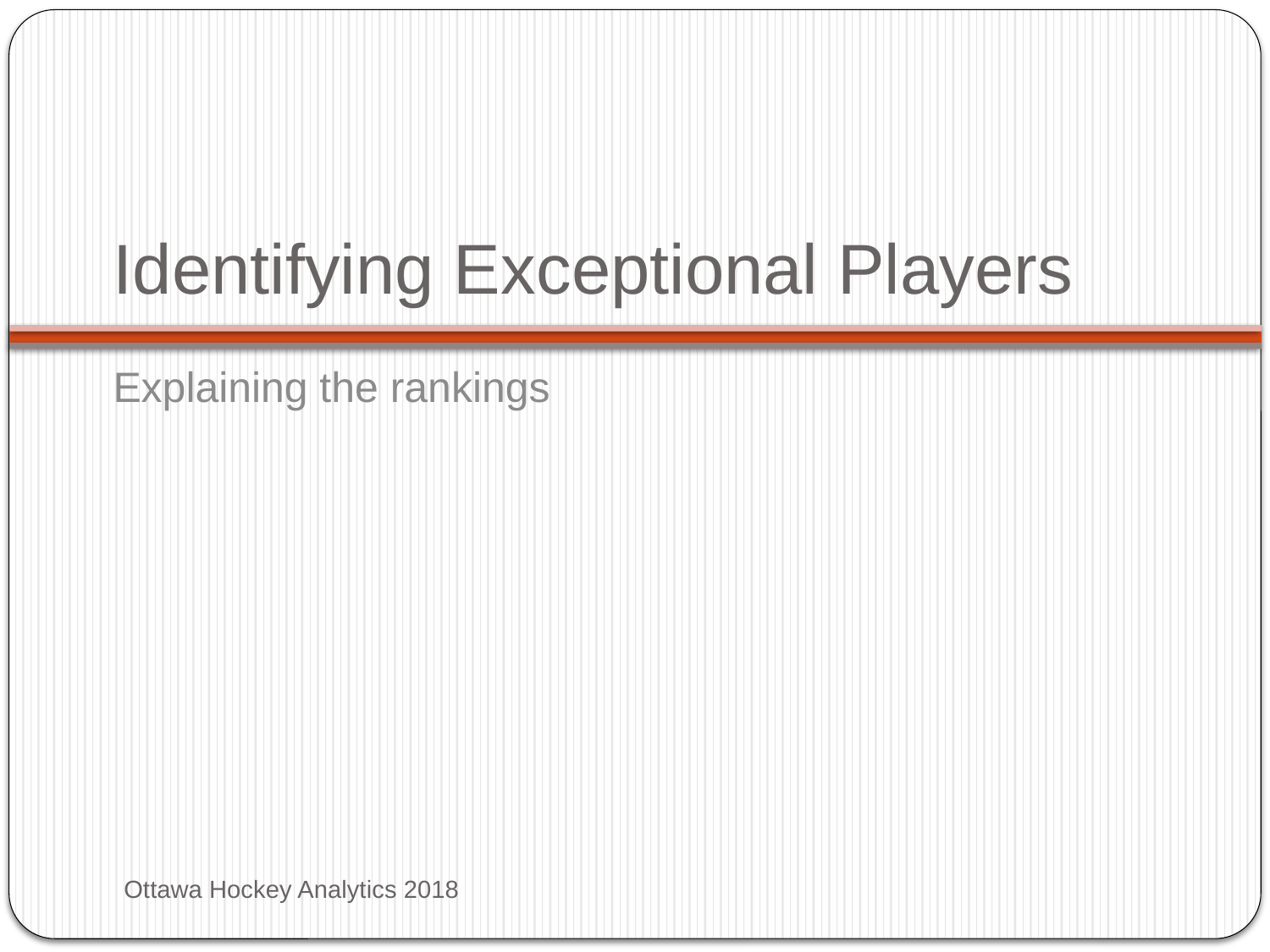

# Identifying Exceptional Players
Explaining the rankings
Ottawa Hockey Analytics 2018